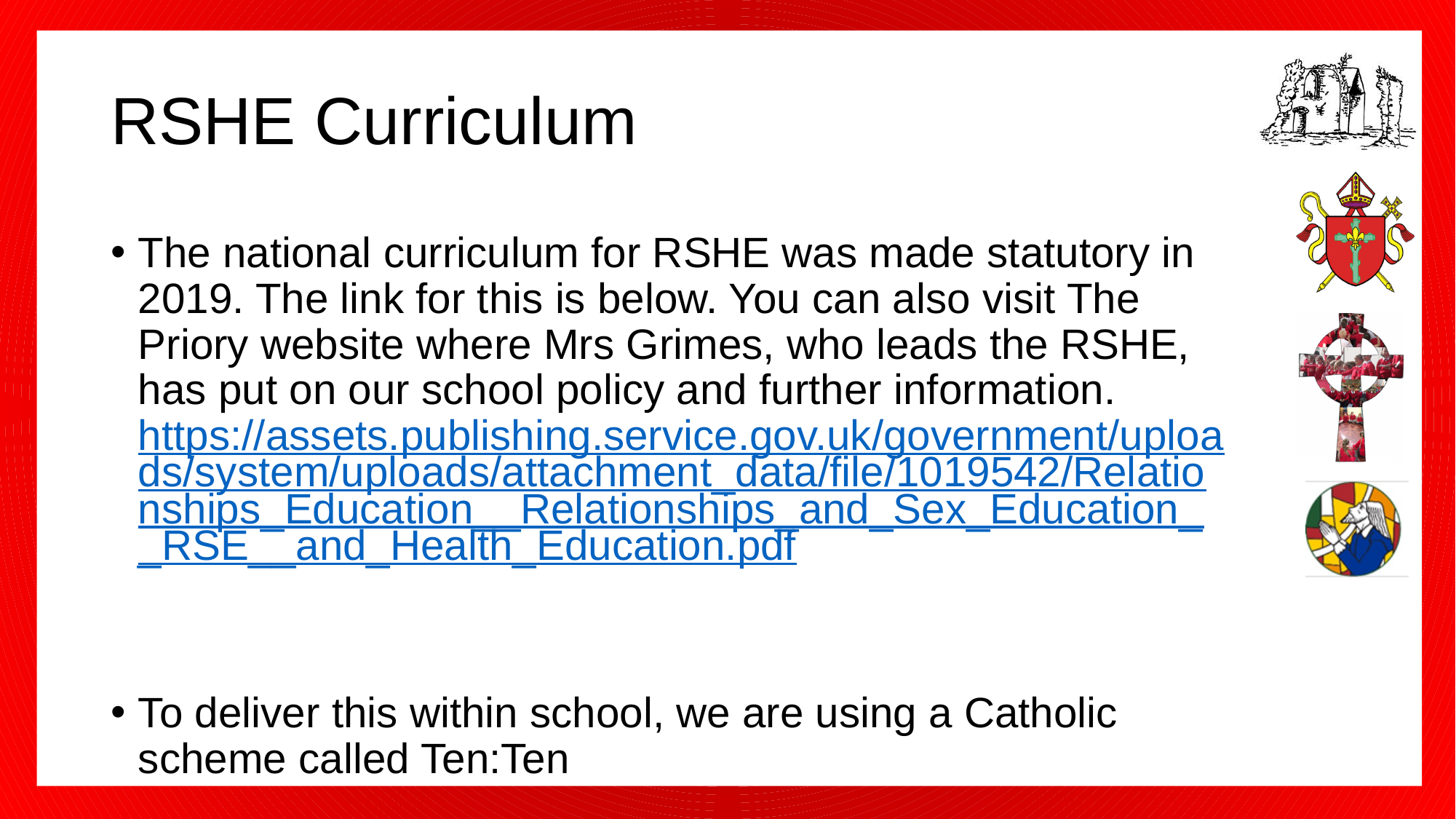

# RSHE Curriculum
The national curriculum for RSHE was made statutory in 2019. The link for this is below. You can also visit The Priory website where Mrs Grimes, who leads the RSHE, has put on our school policy and further information. https://assets.publishing.service.gov.uk/government/uploads/system/uploads/attachment_data/file/1019542/Relationships_Education__Relationships_and_Sex_Education__RSE__and_Health_Education.pdf

To deliver this within school, we are using a Catholic scheme called Ten:Ten